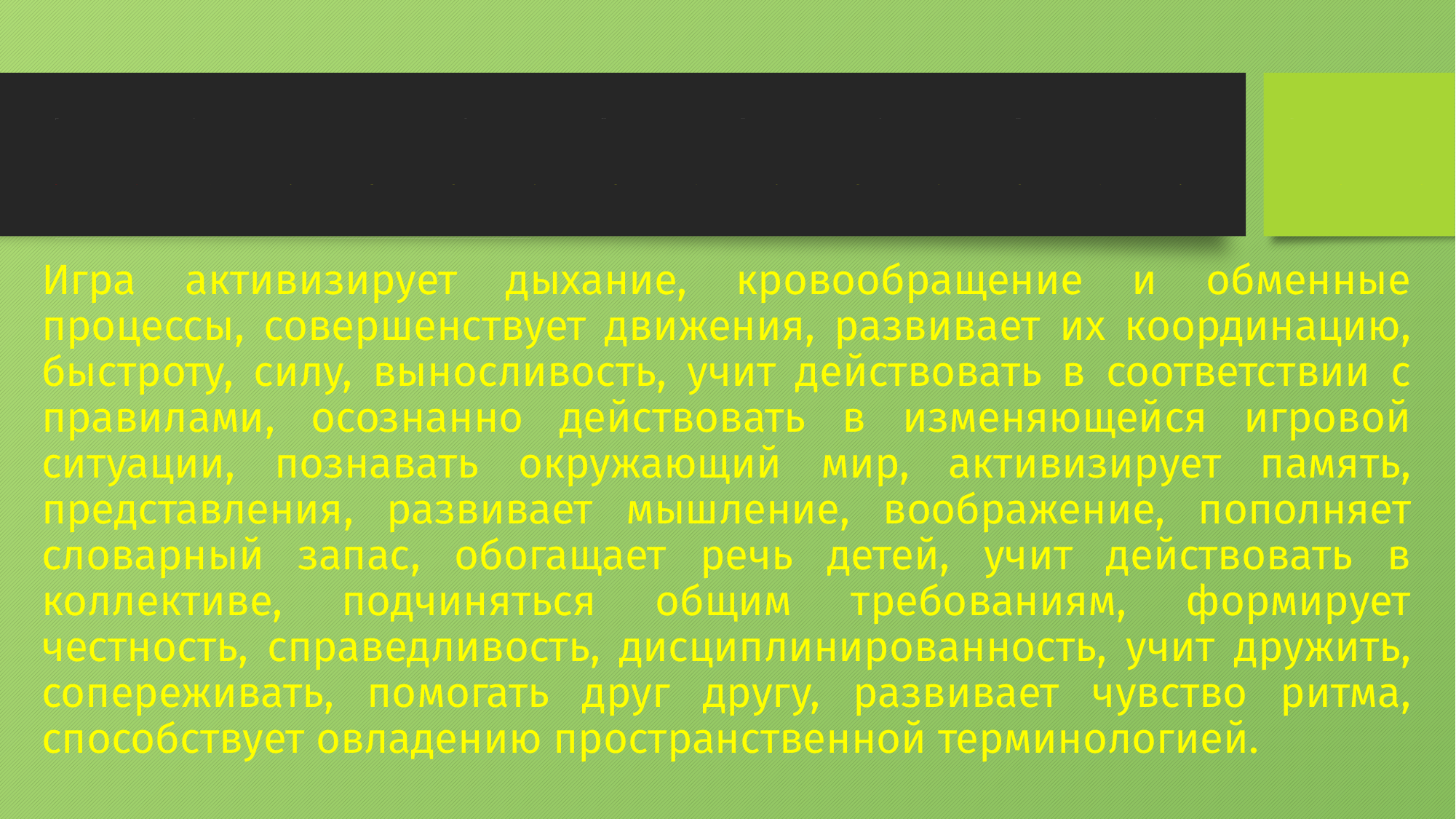

# Подвижная игра – сложная эмоциональная деятельность детей, направленная на решение д 6+ 96 Подвижная игра – сложная эмоциональная деятельность детей, направленная на решение двигательных задач, основанная на движении и наличии правил. 68866666666666666666666699999999989998988889898999999999999999999999999999999999999999999999999999999999999999999999999999999999999999999999999999999999999999999999999999999999999999999999999999999999999999999999999999999999999999999999999999999999999999999999999999999999999999999999999999999999969998899999999999999999999999999999999999999999999999999999999999999999999999999999999999999999999999999999999999999999999999999999999999999999999999999999999999999999999999999999999999999999999999999999999999999999999999999999999999999999999999999999999999999999999999999999999999999999999999999999999999999999999999999999999999999999999999999999999999999999999999999999999999999999999999999988998889988988888888888888888888888888888888888988888888888888888888888888888888888888888888888888888888888888888888888888888888888888888888888888888888888888888888888888888888888888888888888888888888888888888888888888888888888888888888888888888888888888888888888888888888888888888888888888888888888888888888888888888888888888888888888888888888888888888888888888888888888888888888888888888888888888888888888888888888888888888888888888888888888888888888888888888888888888888888888888888888888888888888888888888888888888888888888888888998888888888888989898999888888898888
Игра активизирует дыхание, кровообращение и обменные процессы, совершенствует движения, развивает их координацию, быстроту, силу, выносливость, учит действовать в соответствии с правилами, осознанно действовать в изменяющейся игровой ситуации, познавать окружающий мир, активизирует память, представления, развивает мышление, воображение, пополняет словарный запас, обогащает речь детей, учит действовать в коллективе, подчиняться общим требованиям, формирует честность, справедливость, дисциплинированность, учит дружить, сопереживать, помогать друг другу, развивает чувство ритма, способствует овладению пространственной терминологией.